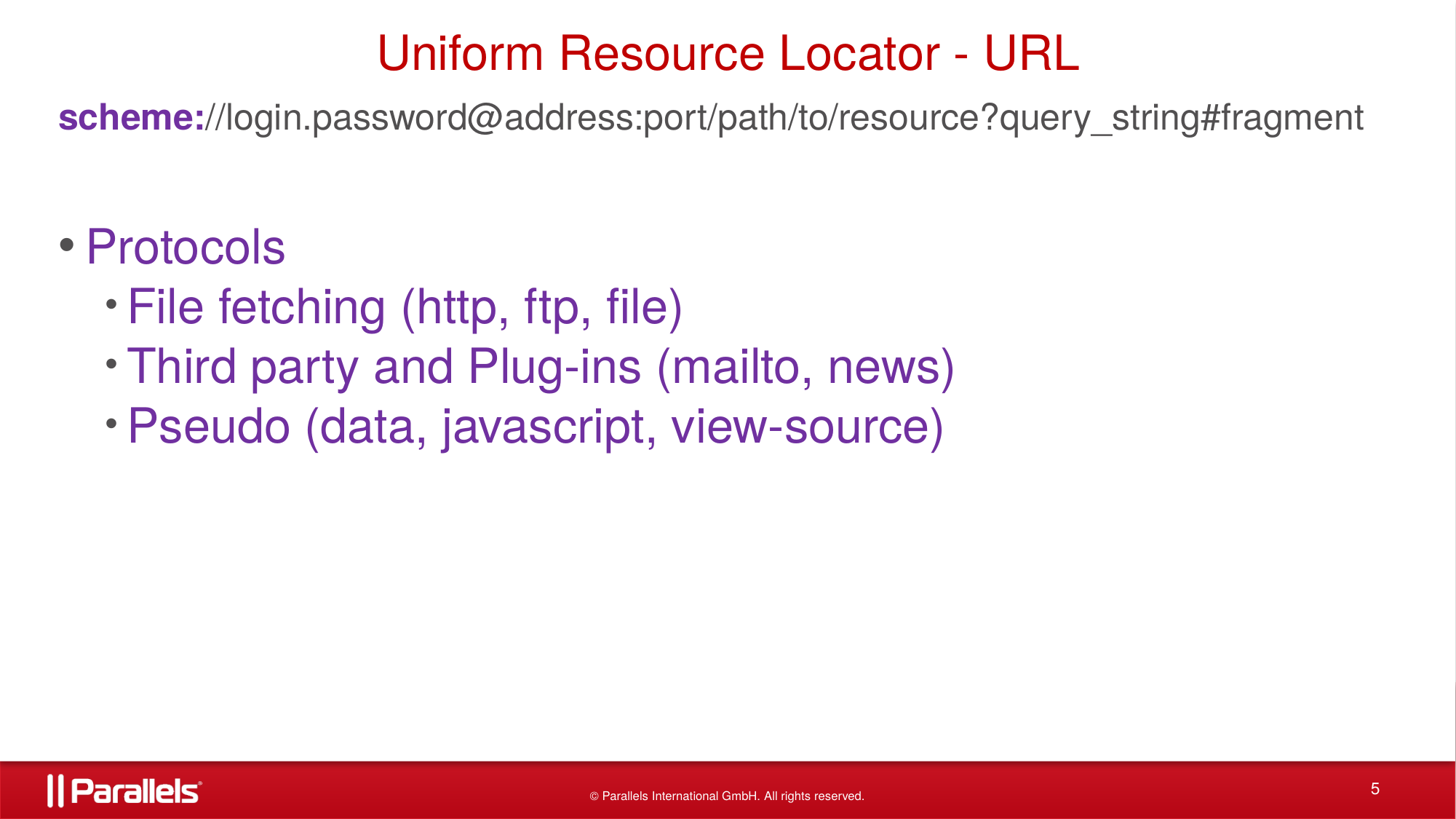

# Uniform Resource Locator - URL
scheme://login.password@address:port/path/to/resource?query_string#fragment

Protocols
File fetching (http, ftp, file)
Third party and Plug-ins (mailto, news)
Pseudo (data, javascript, view-source)